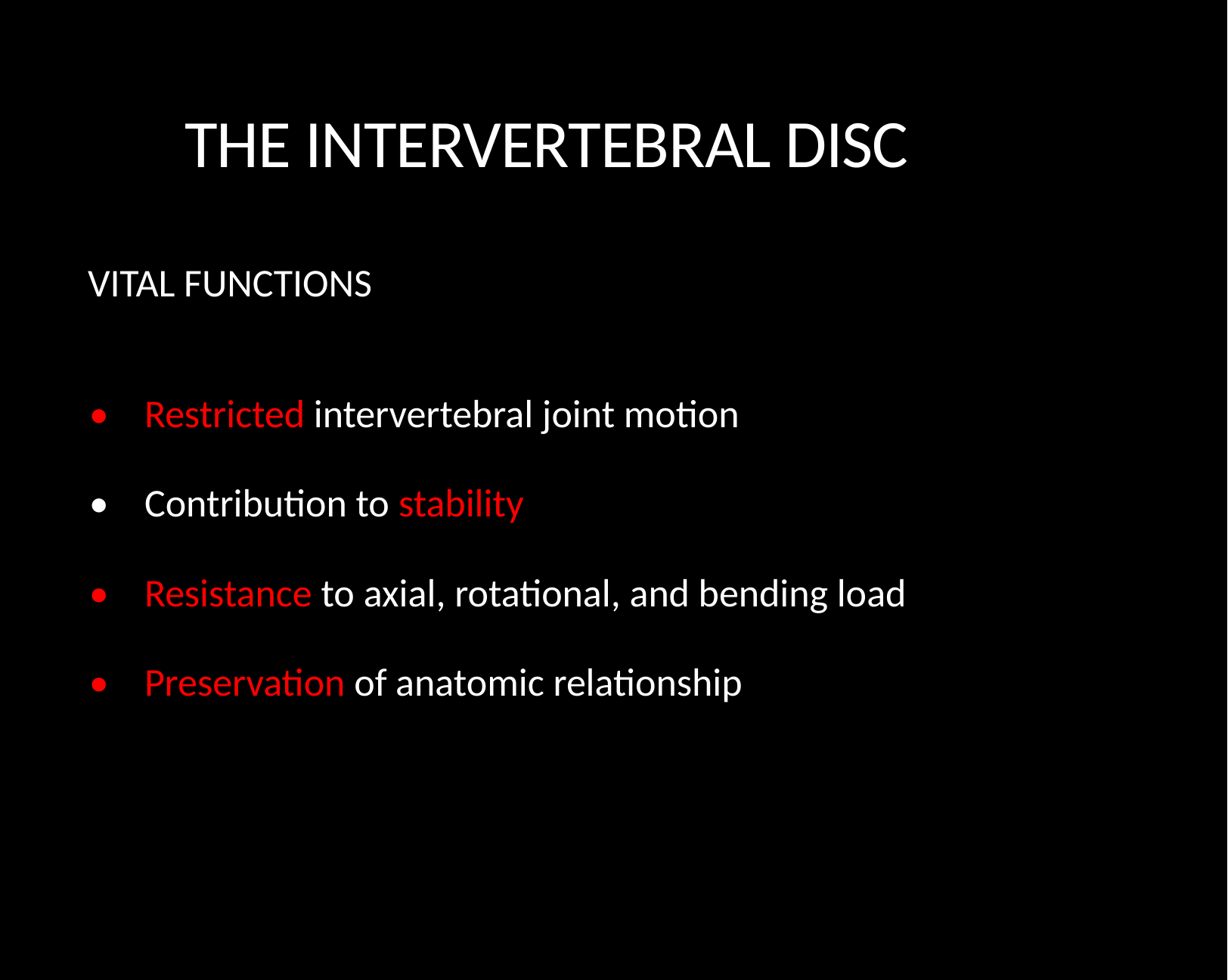

THE INTERVERTEBRAL DISC
VITAL FUNCTIONS
•    Restricted intervertebral joint motion
•    Contribution to stability
•    Resistance to axial, rotational, and bending load
•    Preservation of anatomic relationship